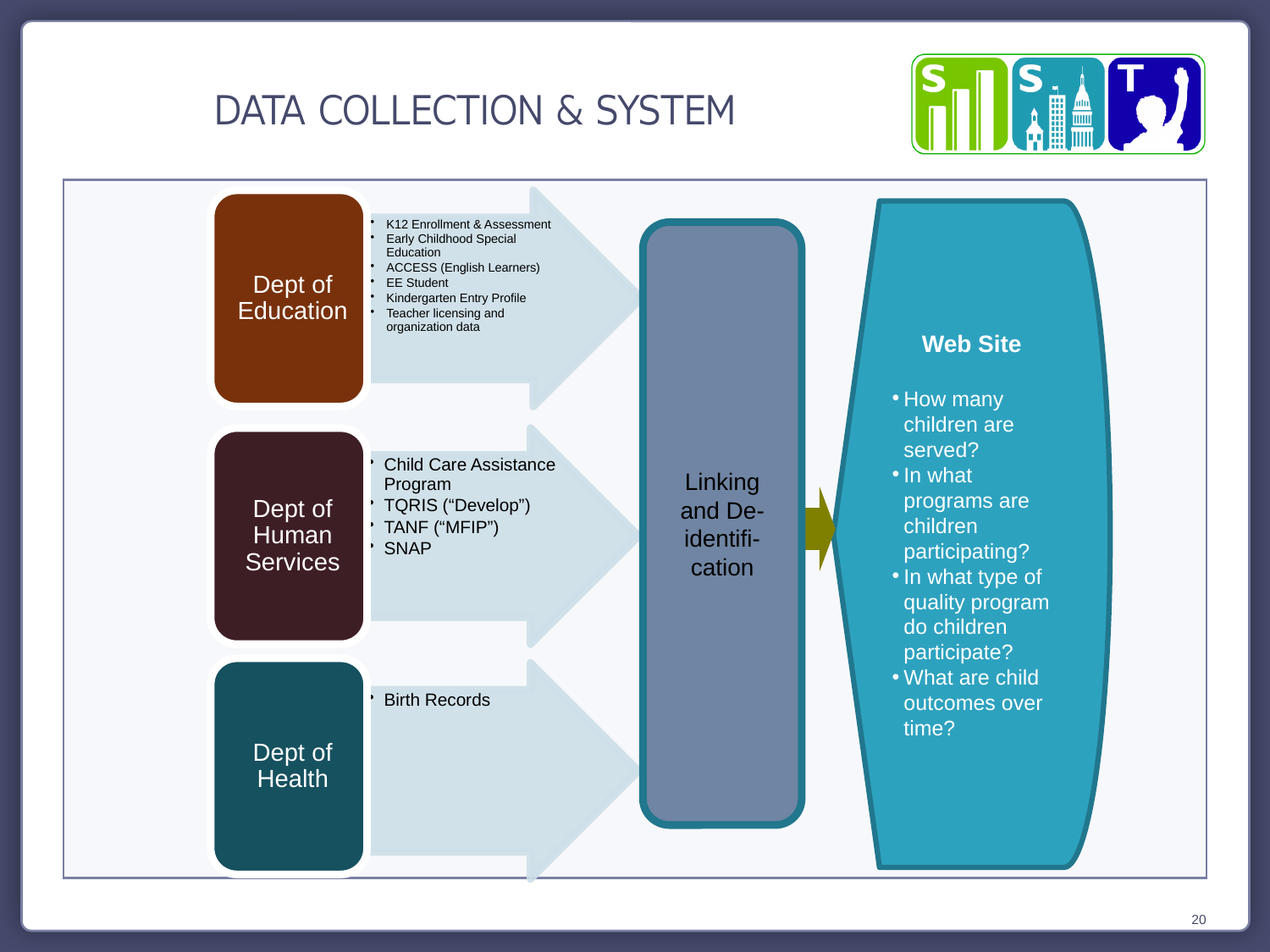

Data Collection & System
K12 Enrollment & Assessment
Early Childhood Special Education
ACCESS (English Learners)
EE Student
Kindergarten Entry Profile
Teacher licensing and organization data
Dept of Education
Child Care Assistance Program
TQRIS (“Develop”)
TANF (“MFIP”)
SNAP
Dept of Human Services
Birth Records
Dept of Health
Web Site

How many children are served?
In what programs are children participating?
In what type of quality program do children participate?
What are child outcomes over time?
Linking and De-identifi-cation

20